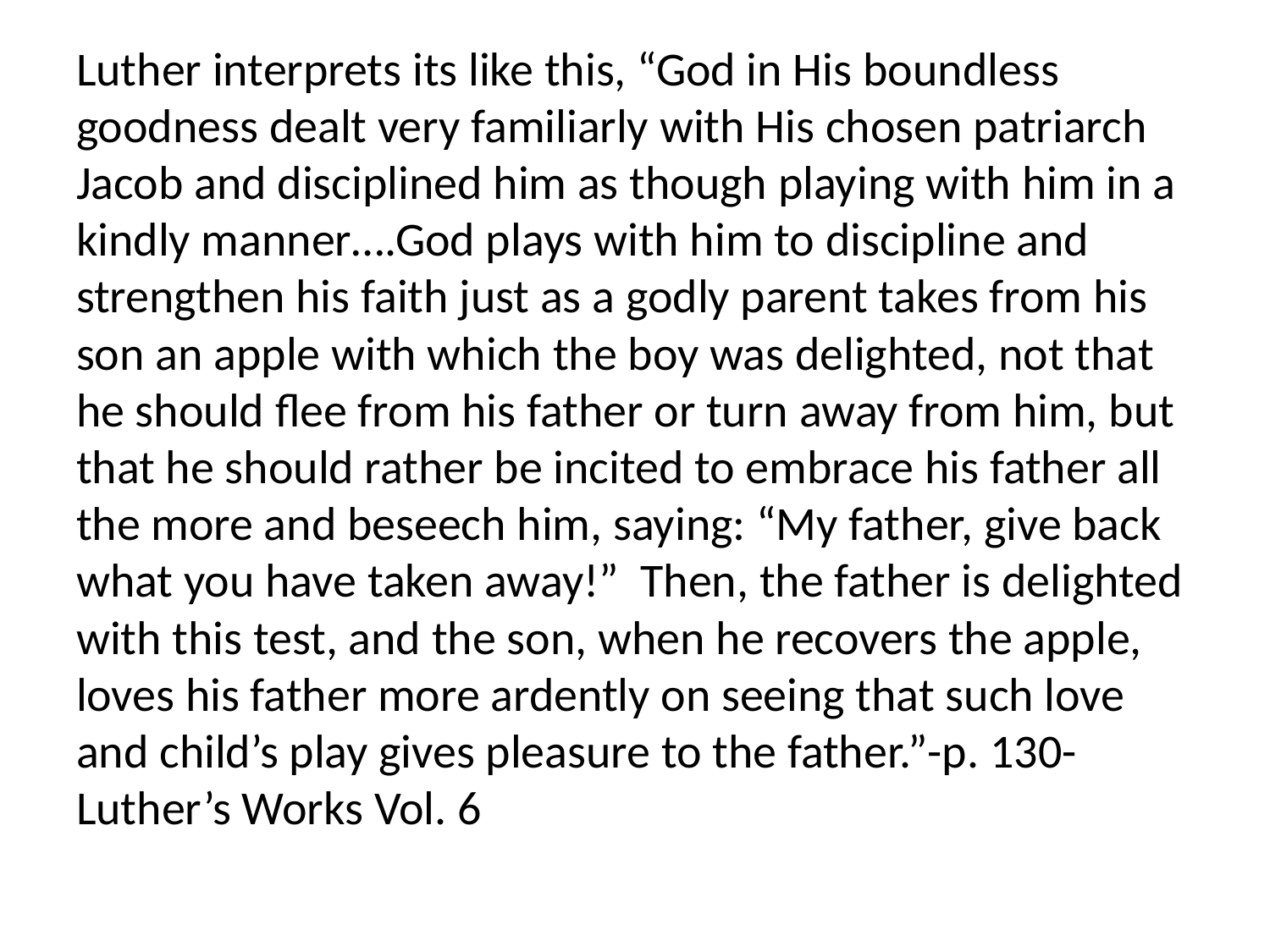

Luther interprets its like this, “God in His boundless goodness dealt very familiarly with His chosen patriarch Jacob and disciplined him as though playing with him in a kindly manner….God plays with him to discipline and strengthen his faith just as a godly parent takes from his son an apple with which the boy was delighted, not that he should flee from his father or turn away from him, but that he should rather be incited to embrace his father all the more and beseech him, saying: “My father, give back what you have taken away!”  Then, the father is delighted with this test, and the son, when he recovers the apple, loves his father more ardently on seeing that such love and child’s play gives pleasure to the father.”-p. 130-Luther’s Works Vol. 6